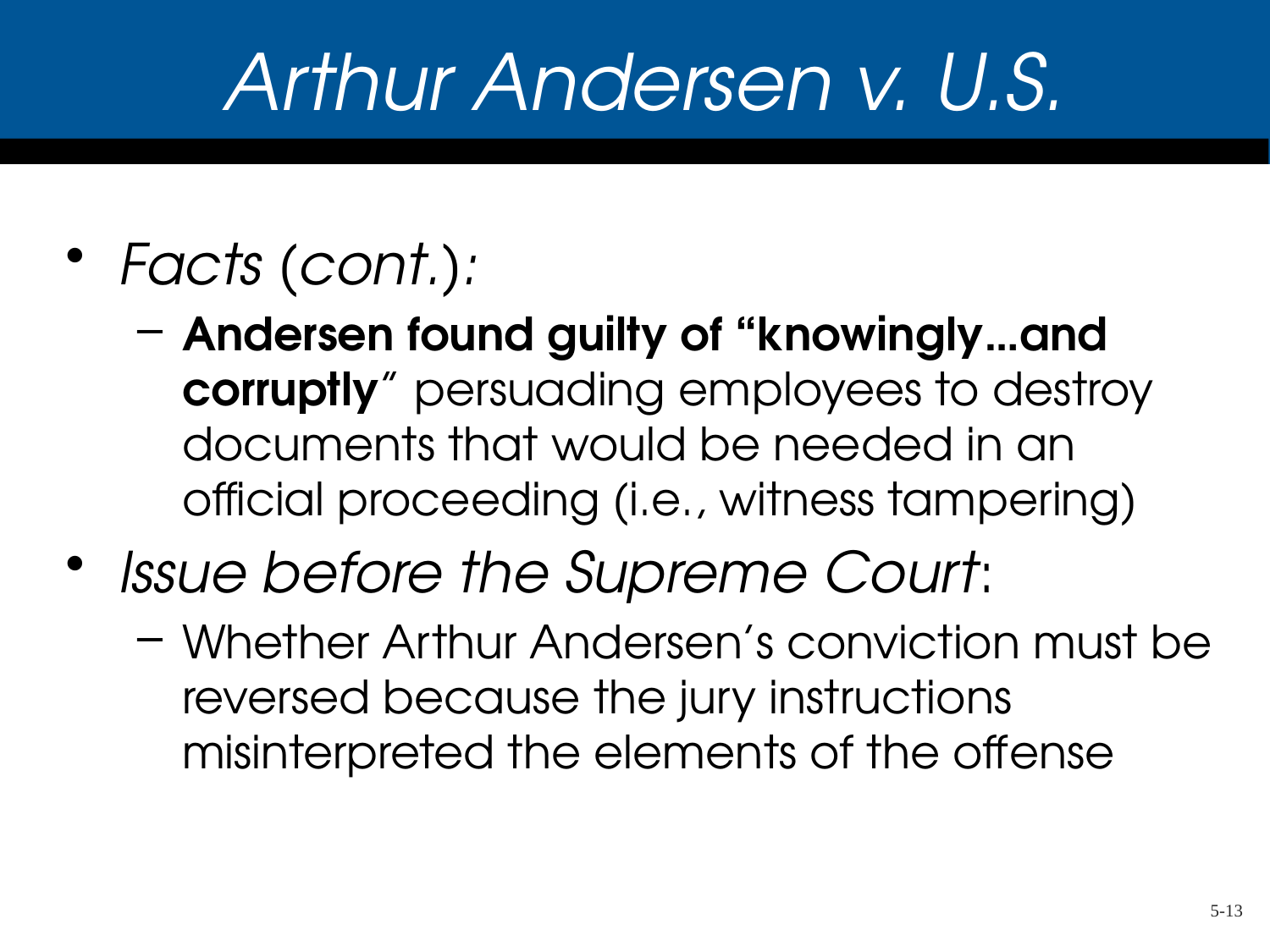

# Arthur Andersen v. U.S.
Facts (cont.):
Andersen found guilty of “knowingly…and corruptly” persuading employees to destroy documents that would be needed in an official proceeding (i.e., witness tampering)
Issue before the Supreme Court:
Whether Arthur Andersen’s conviction must be reversed because the jury instructions misinterpreted the elements of the offense